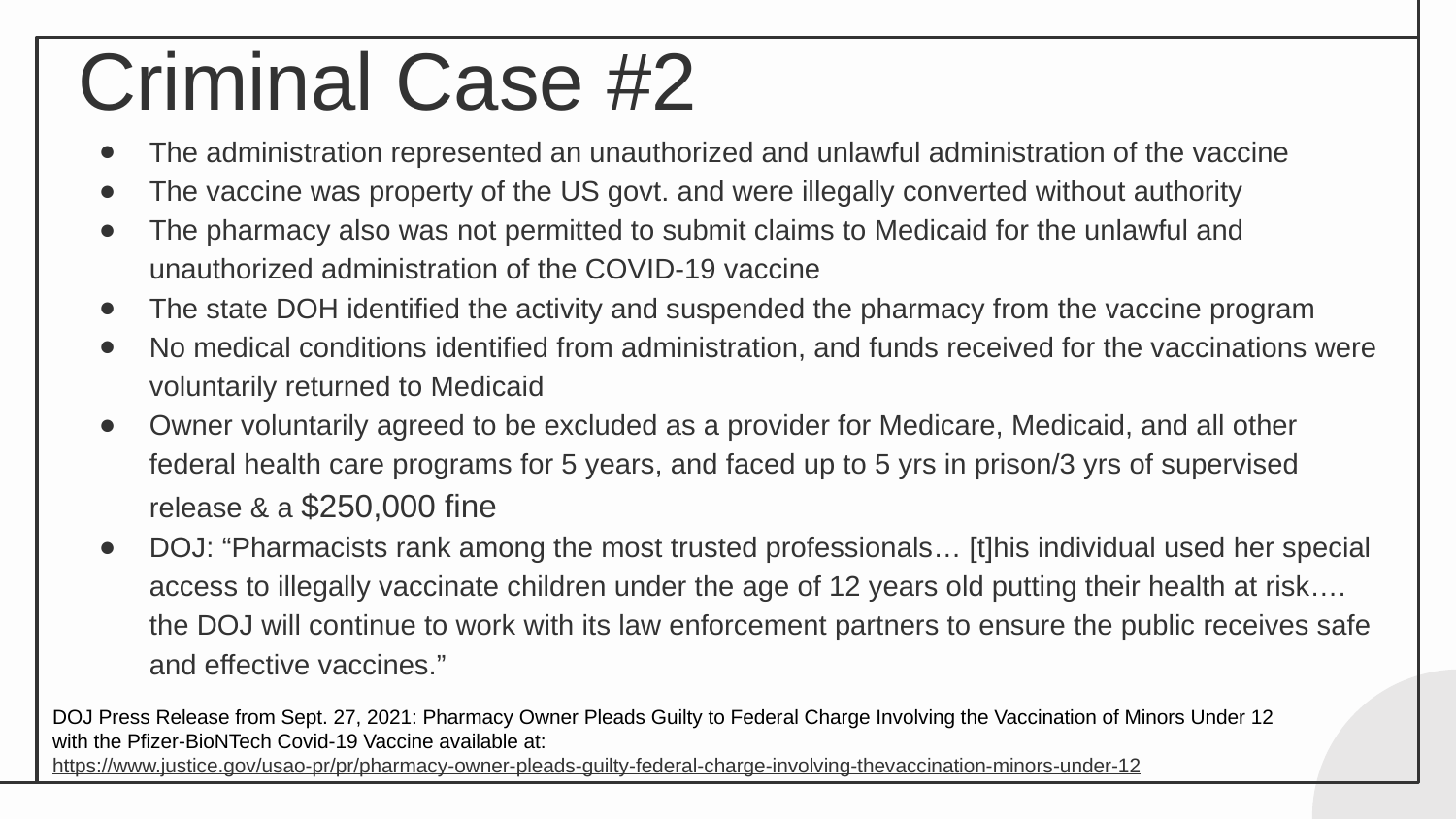

# Criminal Case #2
The administration represented an unauthorized and unlawful administration of the vaccine
The vaccine was property of the US govt. and were illegally converted without authority
The pharmacy also was not permitted to submit claims to Medicaid for the unlawful and unauthorized administration of the COVID-19 vaccine
The state DOH identified the activity and suspended the pharmacy from the vaccine program
No medical conditions identified from administration, and funds received for the vaccinations were voluntarily returned to Medicaid
Owner voluntarily agreed to be excluded as a provider for Medicare, Medicaid, and all other federal health care programs for 5 years, and faced up to 5 yrs in prison/3 yrs of supervised release & a $250,000 fine
DOJ: “Pharmacists rank among the most trusted professionals… [t]his individual used her special access to illegally vaccinate children under the age of 12 years old putting their health at risk…. the DOJ will continue to work with its law enforcement partners to ensure the public receives safe and effective vaccines.”

DOJ Press Release from Sept. 27, 2021: Pharmacy Owner Pleads Guilty to Federal Charge Involving the Vaccination of Minors Under 12 with the Pfizer-BioNTech Covid-19 Vaccine available at: https://www.justice.gov/usao-pr/pr/pharmacy-owner-pleads-guilty-federal-charge-involving-thevaccination-minors-under-12